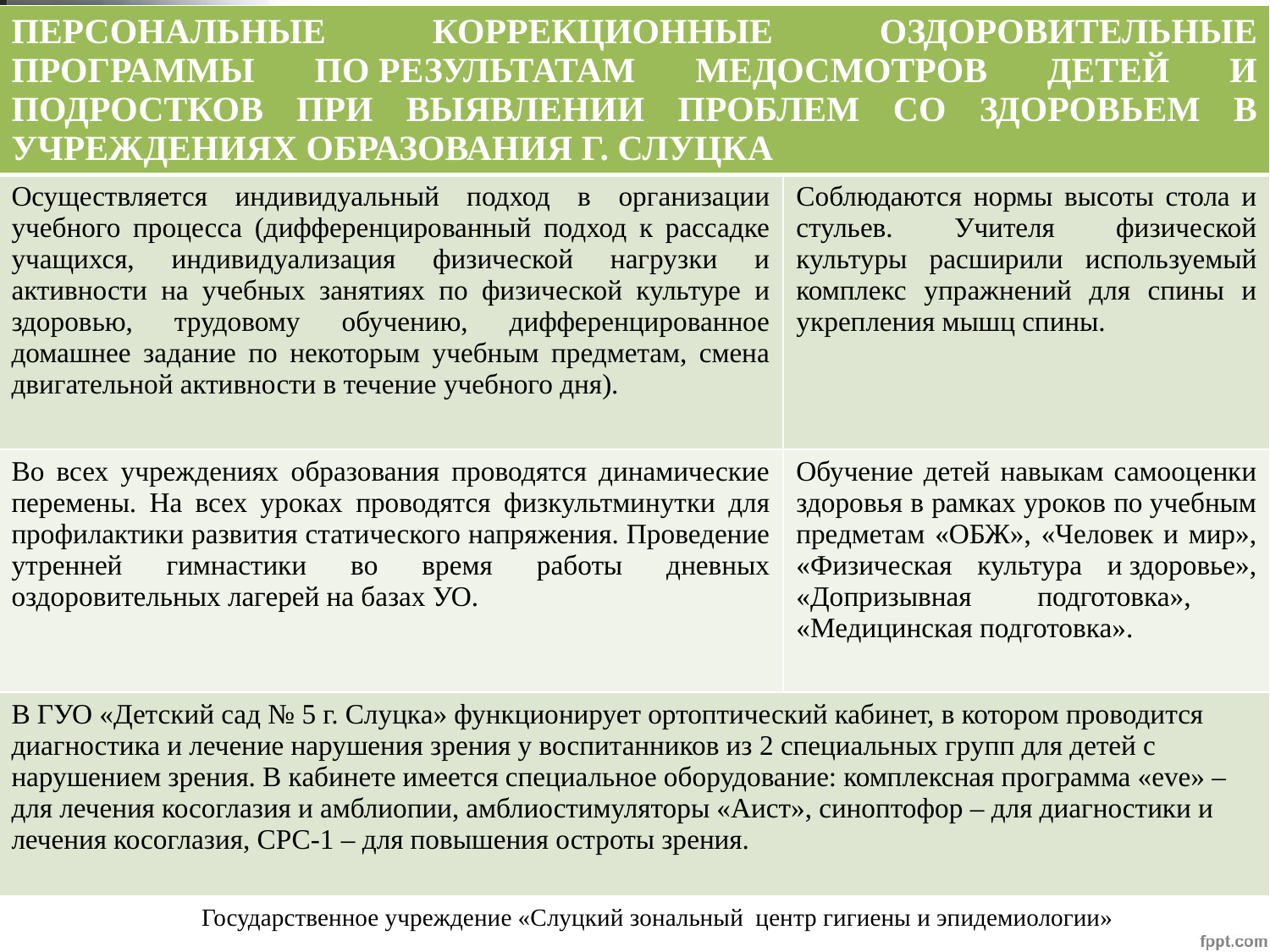

| ПЕРСОНАЛЬНЫЕ КОРРЕКЦИОННЫЕ ОЗДОРОВИТЕЛЬНЫЕ ПРОГРАММЫ ПО РЕЗУЛЬТАТАМ МЕДОСМОТРОВ ДЕТЕЙ И ПОДРОСТКОВ ПРИ ВЫЯВЛЕНИИ ПРОБЛЕМ СО ЗДОРОВЬЕМ В УЧРЕЖДЕНИЯХ ОБРАЗОВАНИЯ Г. СЛУЦКА |  |
| --- | --- |
| Осуществляется индивидуальный подход в организации учебного процесса (дифференцированный подход к рассадке учащихся, индивидуализация физической нагрузки и активности на учебных занятиях по физической культуре и здоровью, трудовому обучению, дифференцированное домашнее задание по некоторым учебным предметам, смена двигательной активности в течение учебного дня). | Соблюдаются нормы высоты стола и стульев. Учителя физической культуры расширили используемый комплекс упражнений для спины и укрепления мышц спины. |
| Во всех учреждениях образования проводятся динамические перемены. На всех уроках проводятся физкультминутки для профилактики развития статического напряжения. Проведение утренней гимнастики во время работы дневных оздоровительных лагерей на базах УО. | Обучение детей навыкам самооценки здоровья в рамках уроков по учебным предметам «ОБЖ», «Человек и мир», «Физическая культура и здоровье», «Допризывная подготовка», «Медицинская подготовка». |
| В ГУО «Детский сад № 5 г. Слуцка» функционирует ортоптический кабинет, в котором проводится диагностика и лечение нарушения зрения у воспитанников из 2 специальных групп для детей с нарушением зрения. В кабинете имеется специальное оборудование: комплексная программа «eve» – для лечения косоглазия и амблиопии, амблиостимуляторы «Аист», синоптофор – для диагностики и лечения косоглазия, СРС-1 – для повышения остроты зрения. |  |
#
Государственное учреждение «Слуцкий зональный  центр гигиены и эпидемиологии»